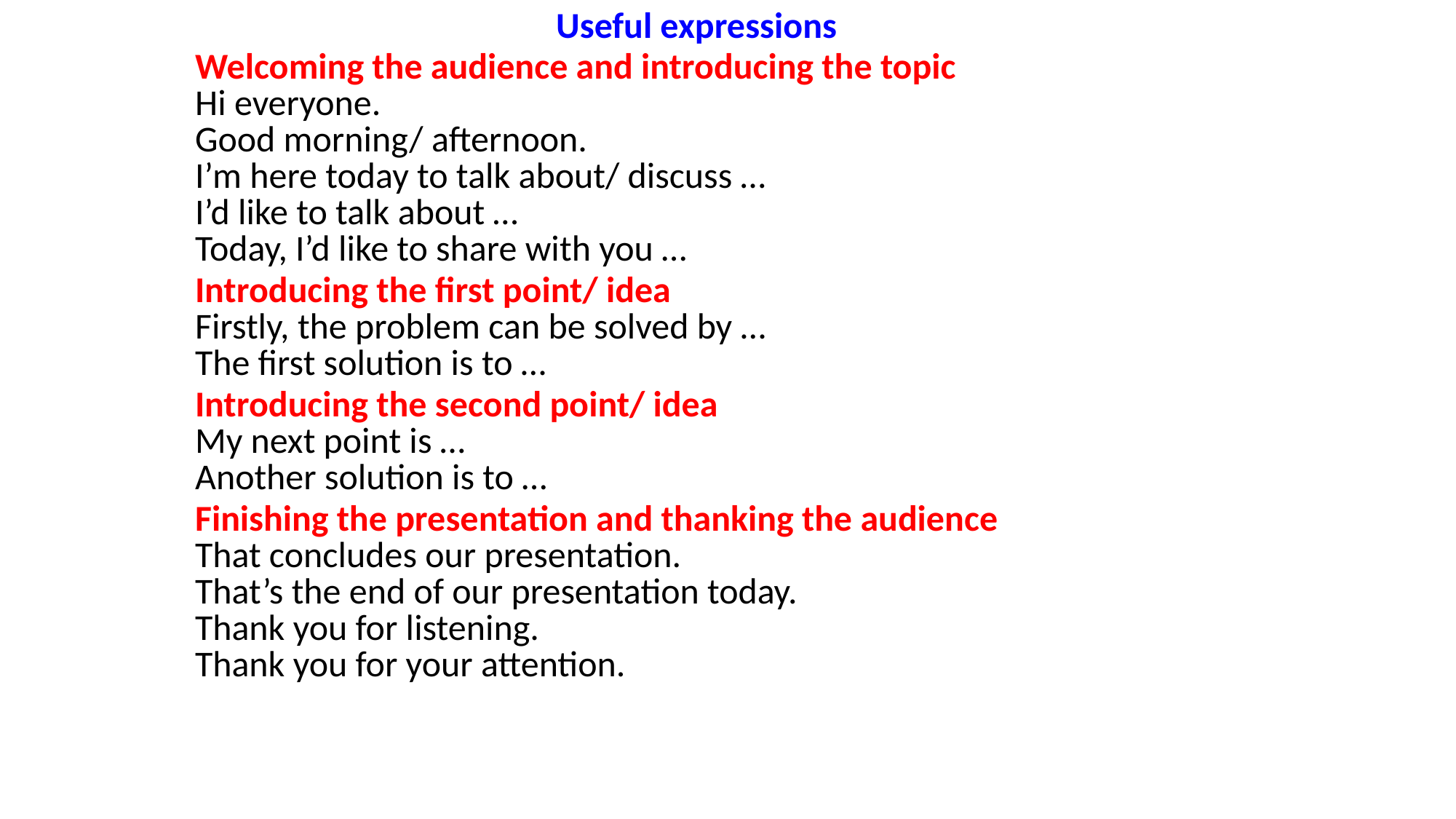

| Useful expressions |
| --- |
| Welcoming the audience and introducing the topic Hi everyone. Good morning/ afternoon. I’m here today to talk about/ discuss … I’d like to talk about … Today, I’d like to share with you … |
| Introducing the first point/ idea Firstly, the problem can be solved by … The first solution is to … |
| Introducing the second point/ idea My next point is … Another solution is to … |
| Finishing the presentation and thanking the audience That concludes our presentation. That’s the end of our presentation today. Thank you for listening. Thank you for your attention. |